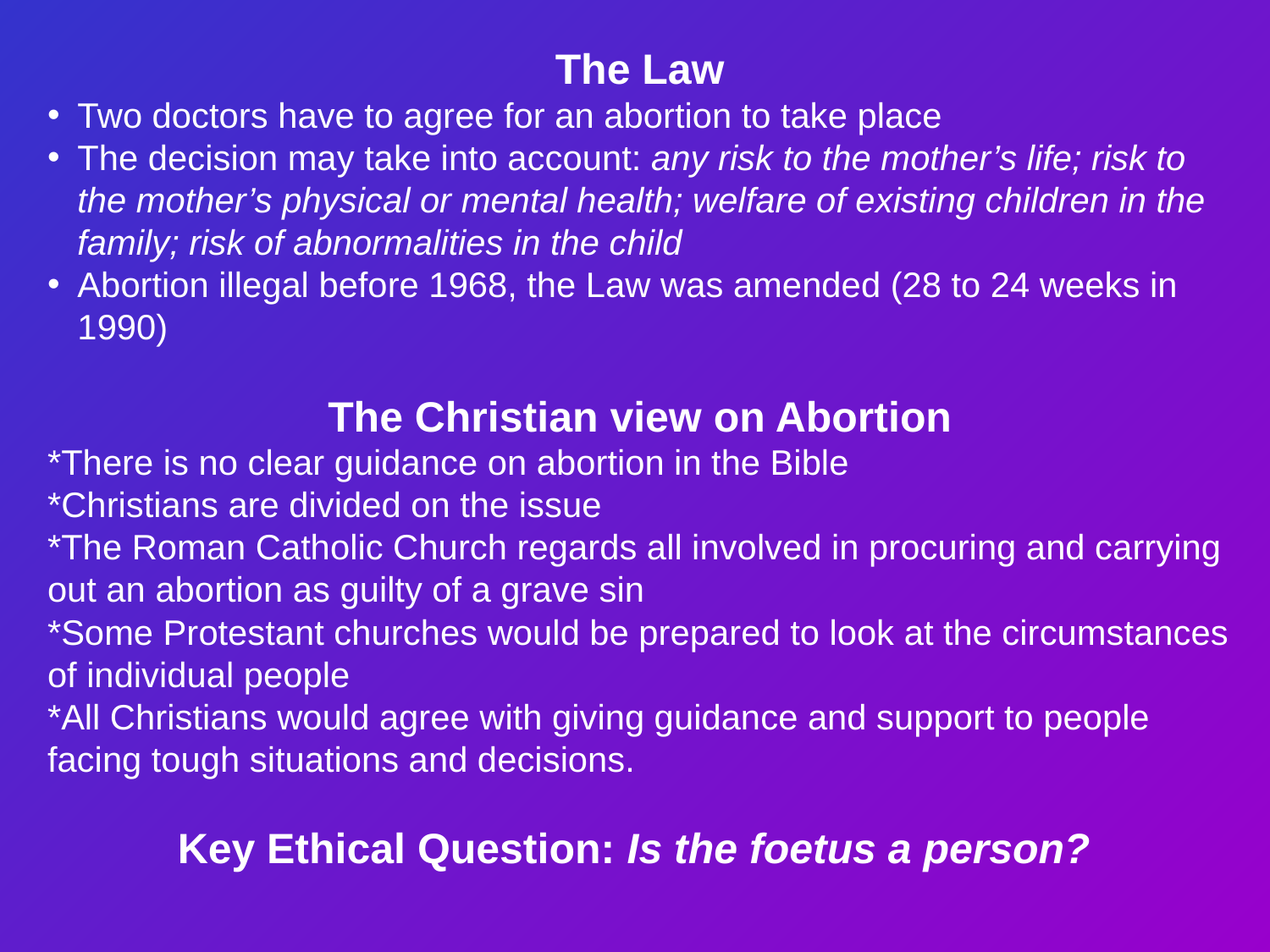

The Law
Two doctors have to agree for an abortion to take place
The decision may take into account: any risk to the mother’s life; risk to the mother’s physical or mental health; welfare of existing children in the family; risk of abnormalities in the child
Abortion illegal before 1968, the Law was amended (28 to 24 weeks in 1990)

The Christian view on Abortion
*There is no clear guidance on abortion in the Bible
*Christians are divided on the issue
*The Roman Catholic Church regards all involved in procuring and carrying out an abortion as guilty of a grave sin
*Some Protestant churches would be prepared to look at the circumstances of individual people
*All Christians would agree with giving guidance and support to people facing tough situations and decisions.

Key Ethical Question: Is the foetus a person?